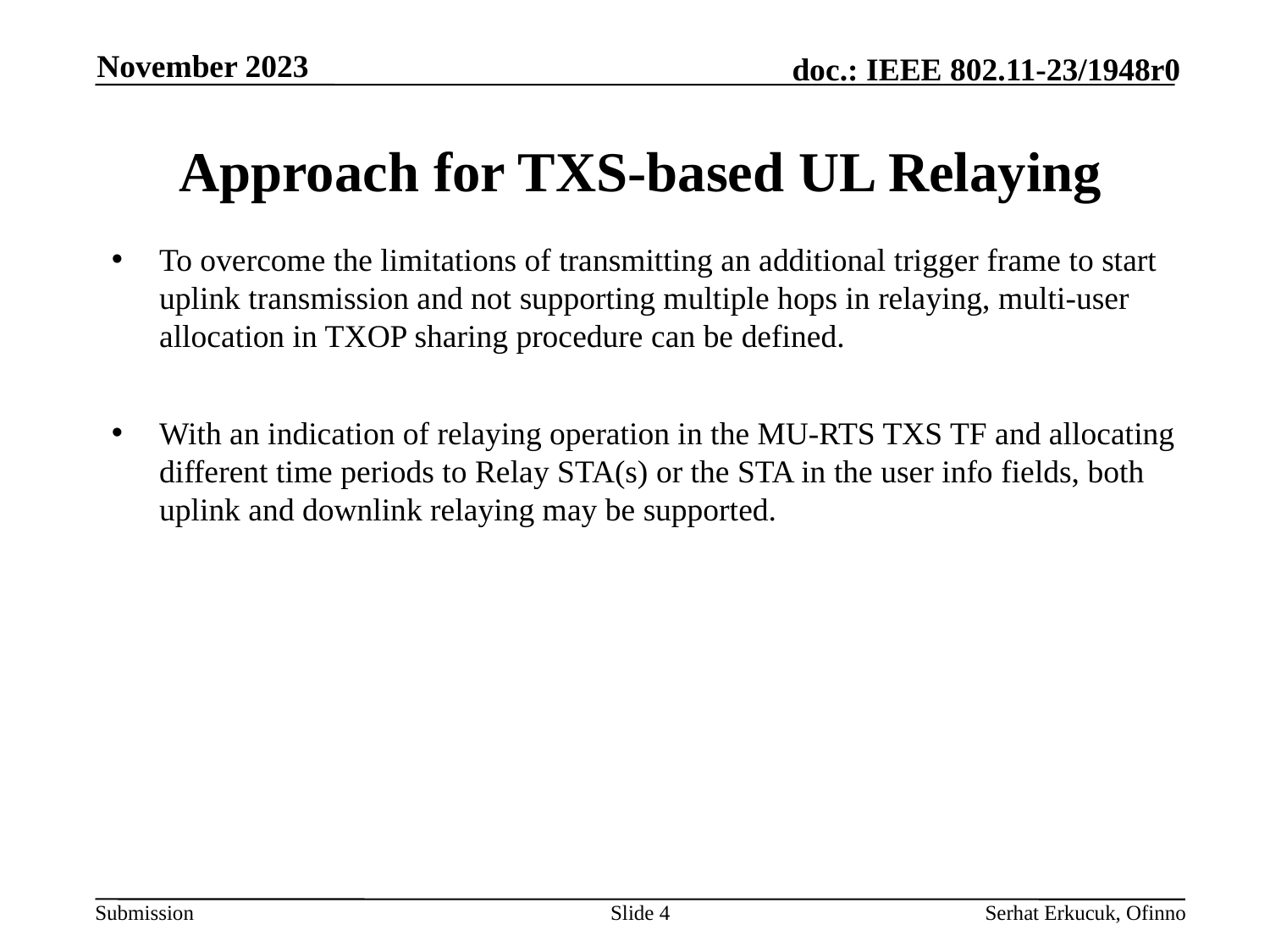

November 2023
# Approach for TXS-based UL Relaying
To overcome the limitations of transmitting an additional trigger frame to start uplink transmission and not supporting multiple hops in relaying, multi-user allocation in TXOP sharing procedure can be defined.

With an indication of relaying operation in the MU-RTS TXS TF and allocating different time periods to Relay STA(s) or the STA in the user info fields, both uplink and downlink relaying may be supported.

Slide 4
Serhat Erkucuk, Ofinno